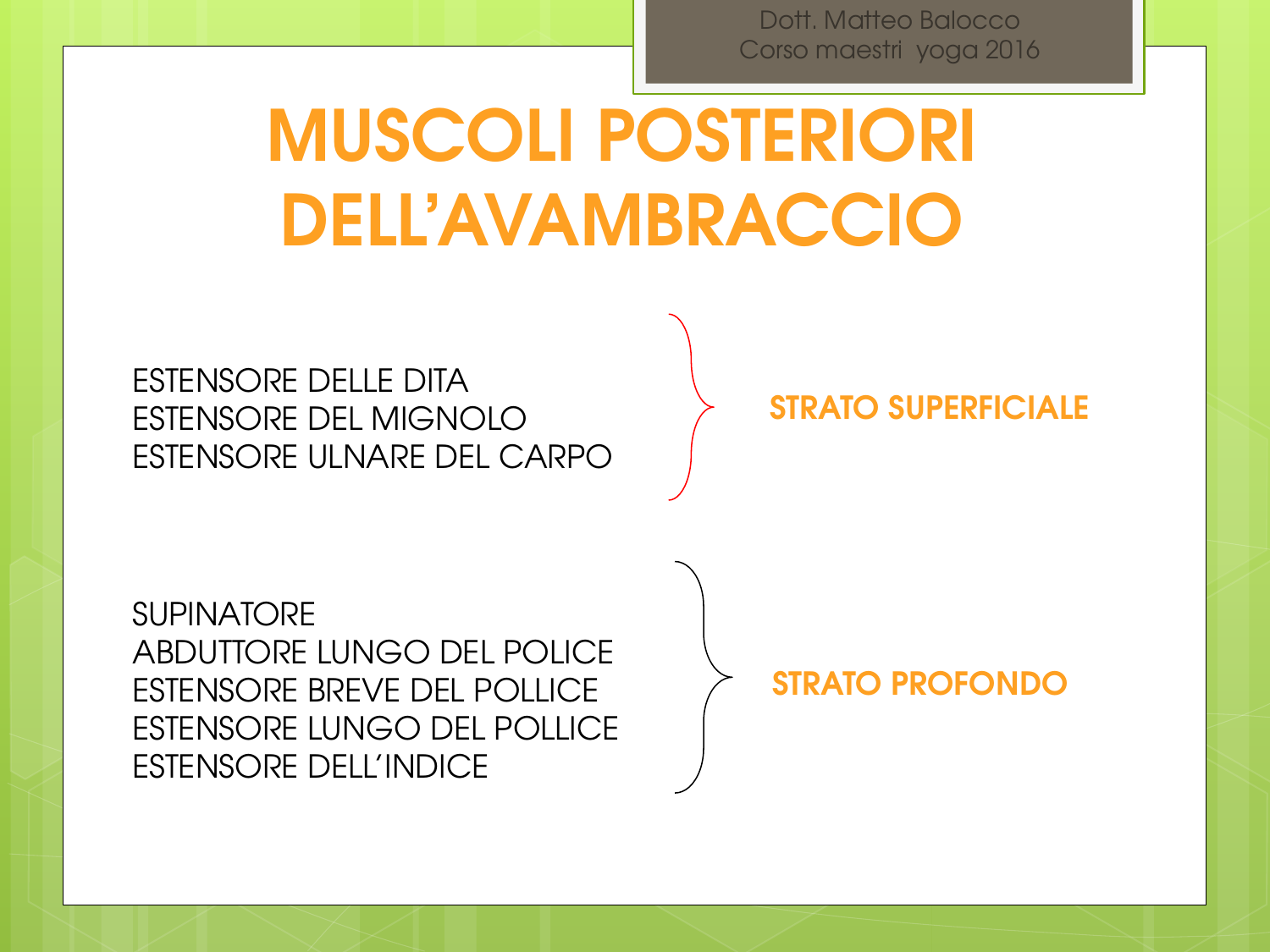

Dott. Matteo Balocco
Corso maestri  yoga 2016
MUSCOLI POSTERIORI DELL’AVAMBRACCIO

ESTENSORE DELLE DITA
ESTENSORE DEL MIGNOLO
ESTENSORE ULNARE DEL CARPO
STRATO SUPERFICIALE

SUPINATORE
ABDUTTORE LUNGO DEL POLICE
ESTENSORE BREVE DEL POLLICE
ESTENSORE LUNGO DEL POLLICE
ESTENSORE DELL’INDICE
STRATO PROFONDO